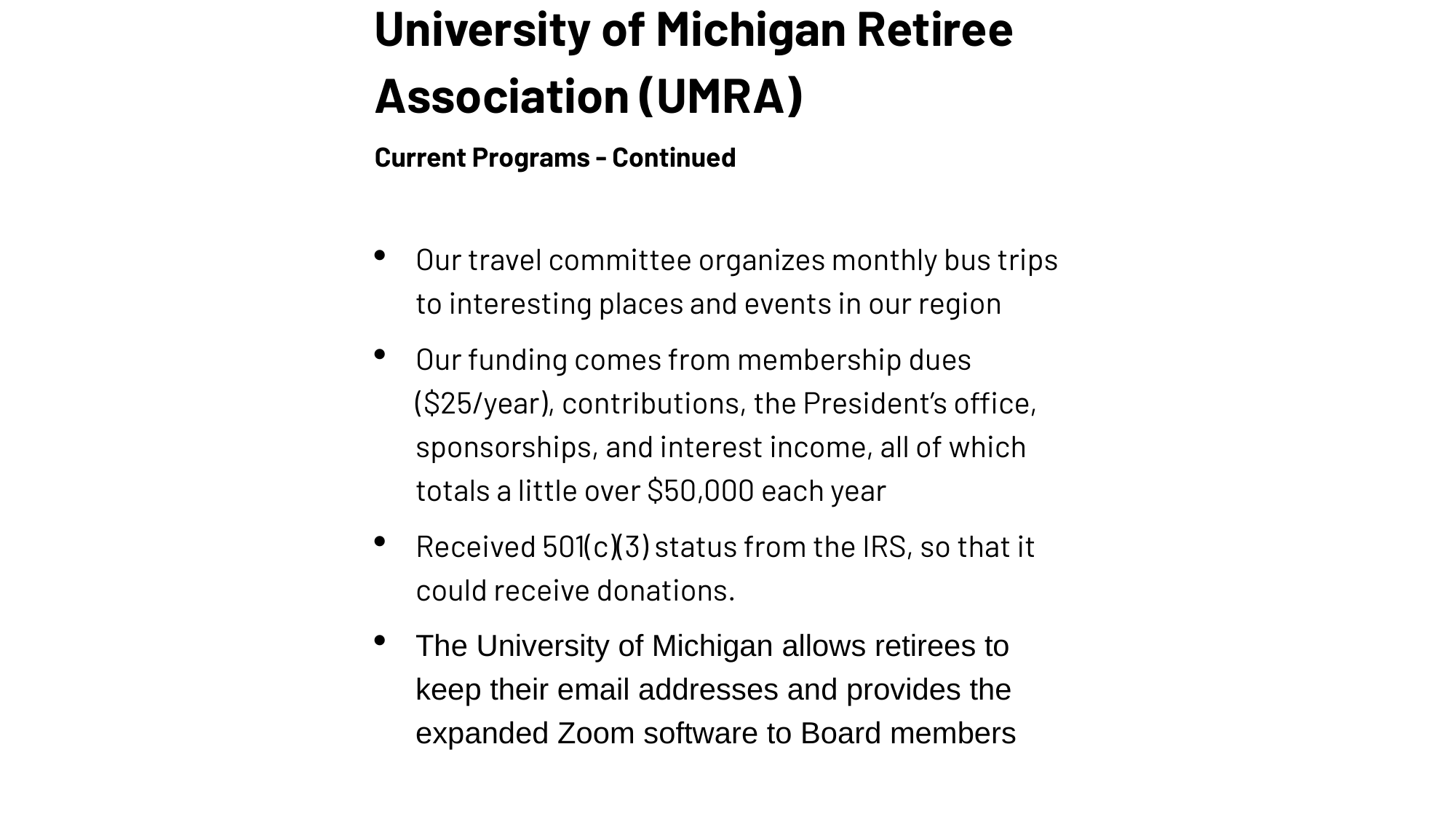

University of Michigan Retiree Association (UMRA)
Current Programs - Continued

Our travel committee organizes monthly bus trips to interesting places and events in our region
Our funding comes from membership dues ($25/year), contributions, the President’s office, sponsorships, and interest income, all of which totals a little over $50,000 each year
Received 501(c)(3) status from the IRS, so that it could receive donations.
The University of Michigan allows retirees to keep their email addresses and provides the expanded Zoom software to Board members